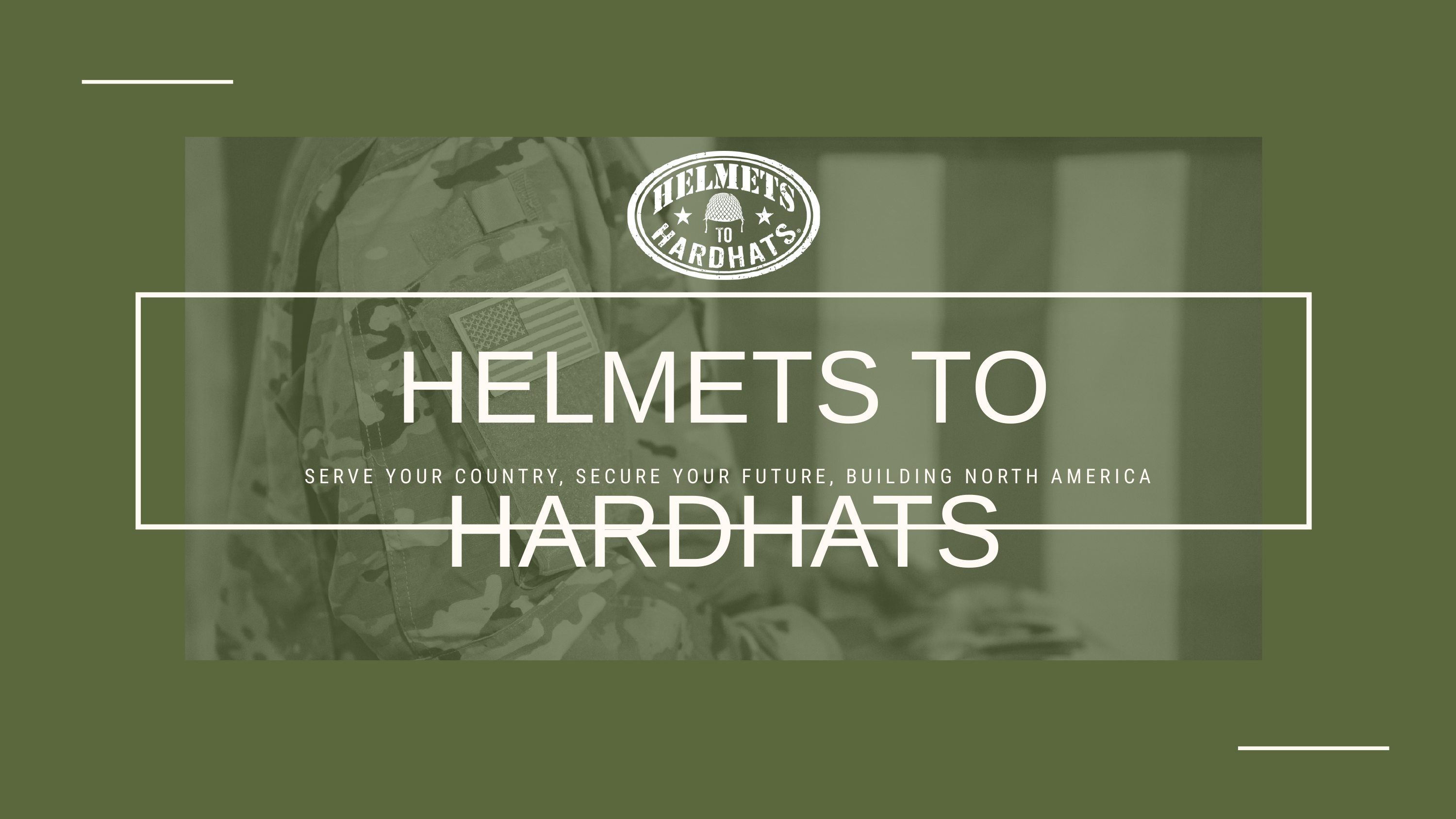

HELMETS TO HARDHATS
SERVE YOUR COUNTRY, SECURE YOUR FUTURE, BUILDING NORTH AMERICA